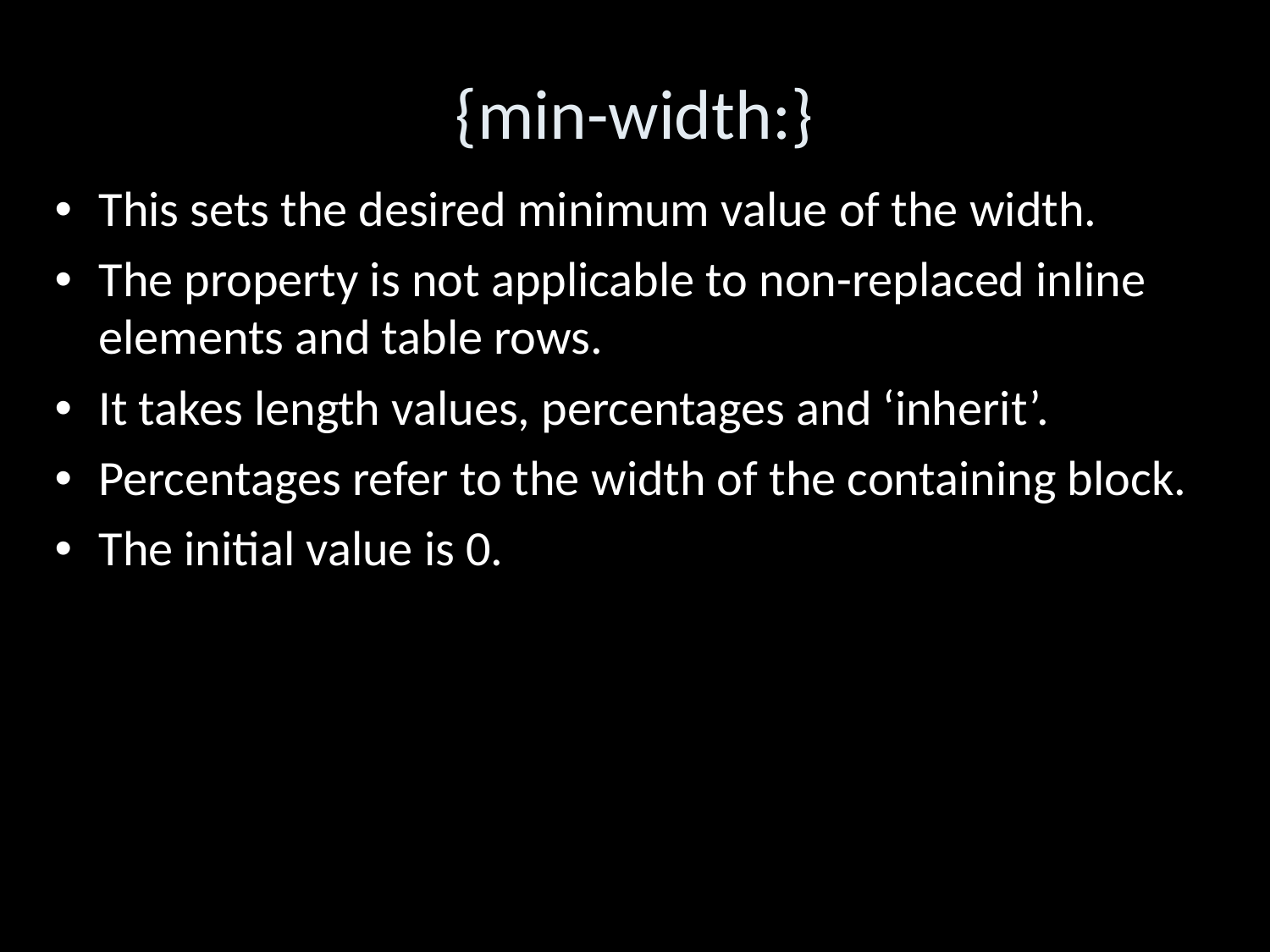

{min-width:}
This sets the desired minimum value of the width.
The property is not applicable to non-replaced inline elements and table rows.
It takes length values, percentages and ‘inherit’.
Percentages refer to the width of the containing block.
The initial value is 0.